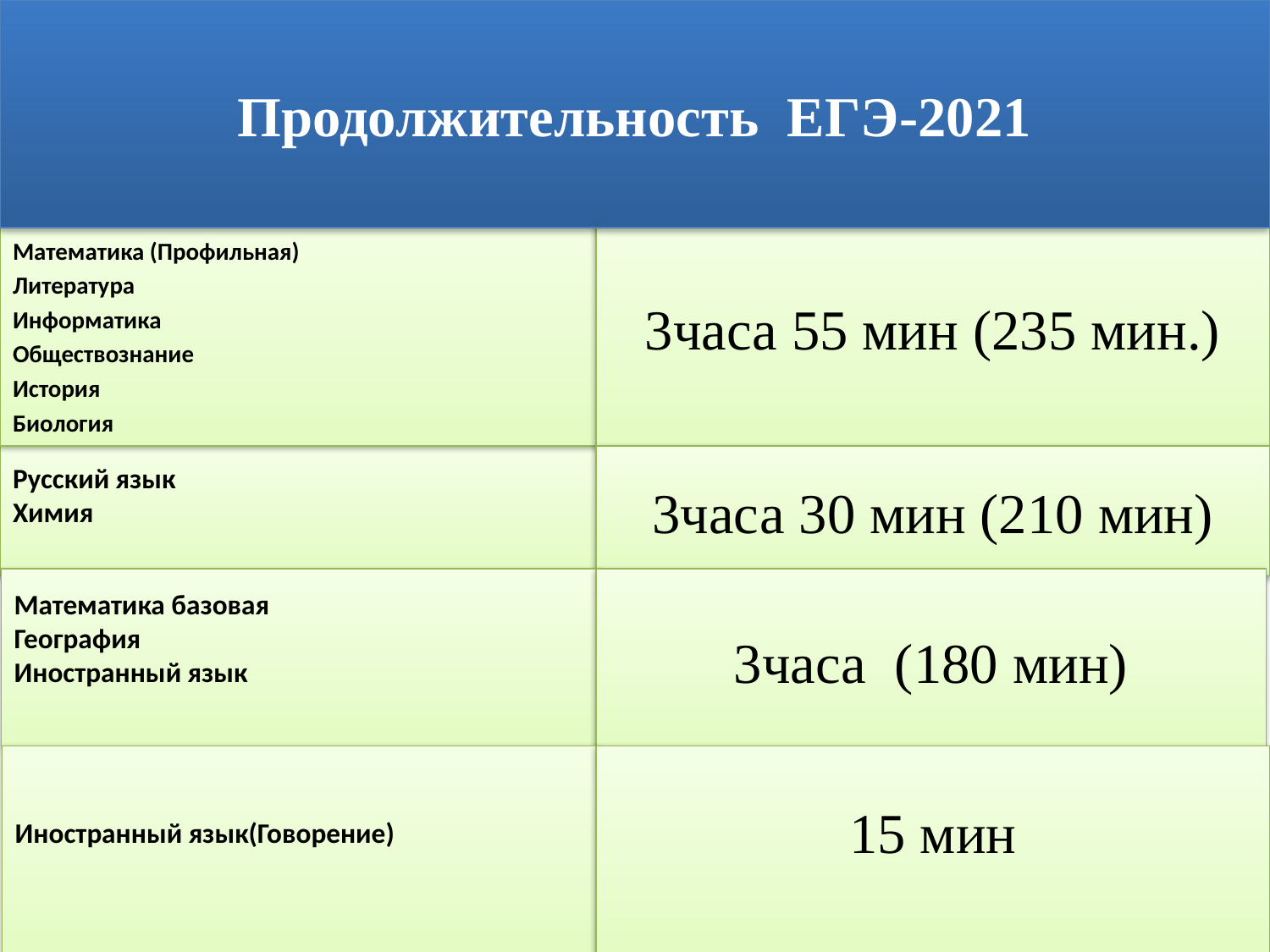

Продолжительность  ЕГЭ-2021

Математика (Профильная)
Литература
Информатика
Обществознание
История
Биология
3часа 55 мин (235 мин.)
3часа 30 мин (210 мин)
# Русский язык Химия

Математика базовая
География
Иностранный язык

3часа  (180 мин)
Иностранный язык(Говорение)

15 мин